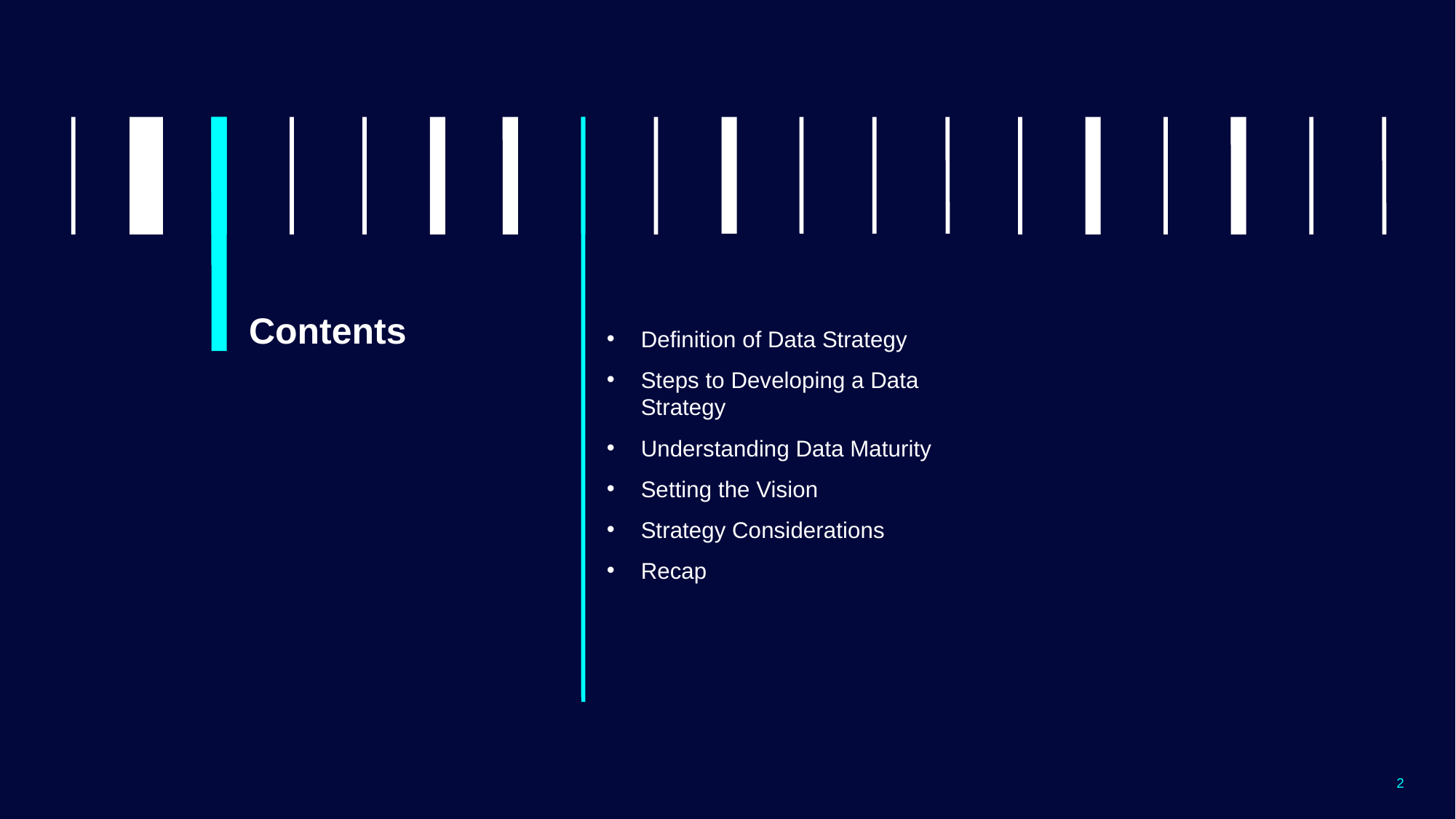

# Contents
Definition of Data Strategy
Steps to Developing a Data Strategy
Understanding Data Maturity
Setting the Vision
Strategy Considerations
Recap

2